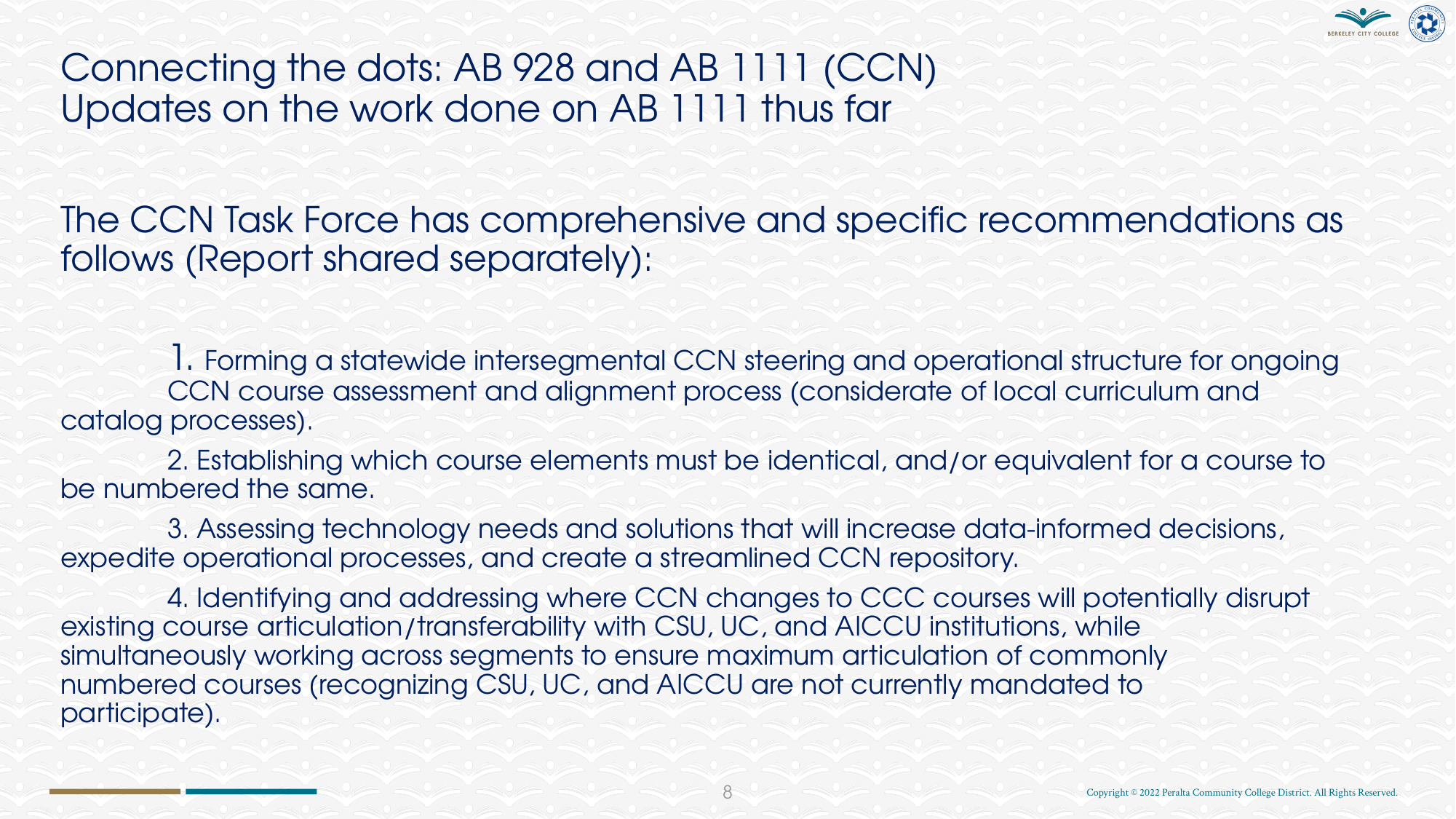

# Connecting the dots: AB 928 and AB 1111 (CCN) Updates on the work done on AB 1111 thus far

The CCN Task Force has comprehensive and specific recommendations as follows (Report shared separately):

	1. Forming a statewide intersegmental CCN steering and operational structure for ongoing 	CCN course assessment and alignment process (considerate of local curriculum and 	catalog processes).
	2. Establishing which course elements must be identical, and/or equivalent for a course to 	be numbered the same.
	3. Assessing technology needs and solutions that will increase data-informed decisions, 	expedite operational processes, and create a streamlined CCN repository.
	4. Identifying and addressing where CCN changes to CCC courses will potentially disrupt 	existing course articulation/transferability with CSU, UC, and AICCU institutions, while 	simultaneously working across segments to ensure maximum articulation of commonly 	numbered courses (recognizing CSU, UC, and AICCU are not currently mandated to 	participate).